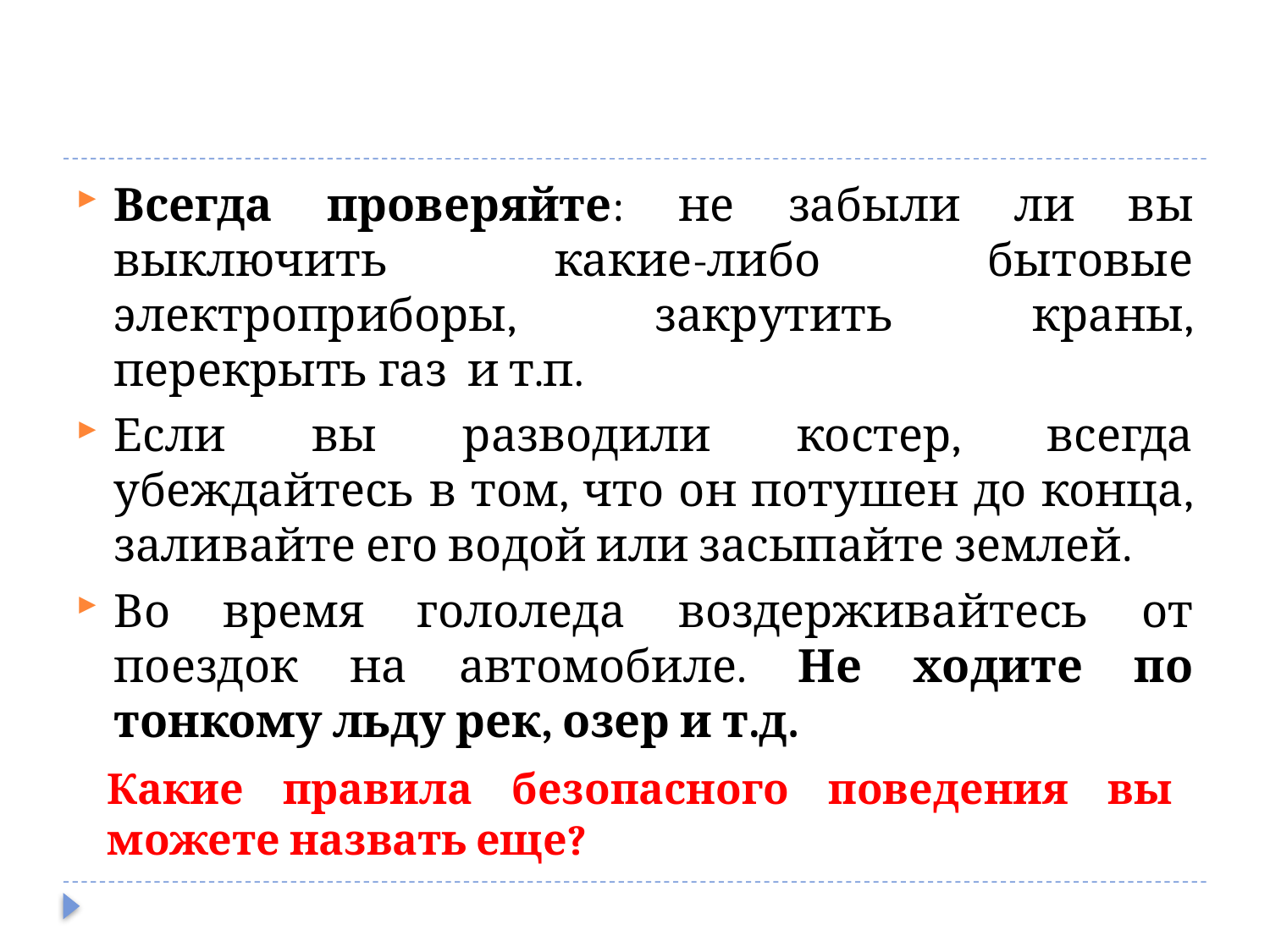

Всегда проверяйте: не забыли ли вы выключить какие-либо бытовые электроприборы, закрутить краны, перекрыть газ  и т.п.
Если вы разводили костер, всегда убеждайтесь в том, что он потушен до конца, заливайте его водой или засыпайте землей.
Во время гололеда воздерживайтесь от поездок на автомобиле. Не ходите по тонкому льду рек, озер и т.д.

Какие правила безопасного поведения вы можете назвать еще?